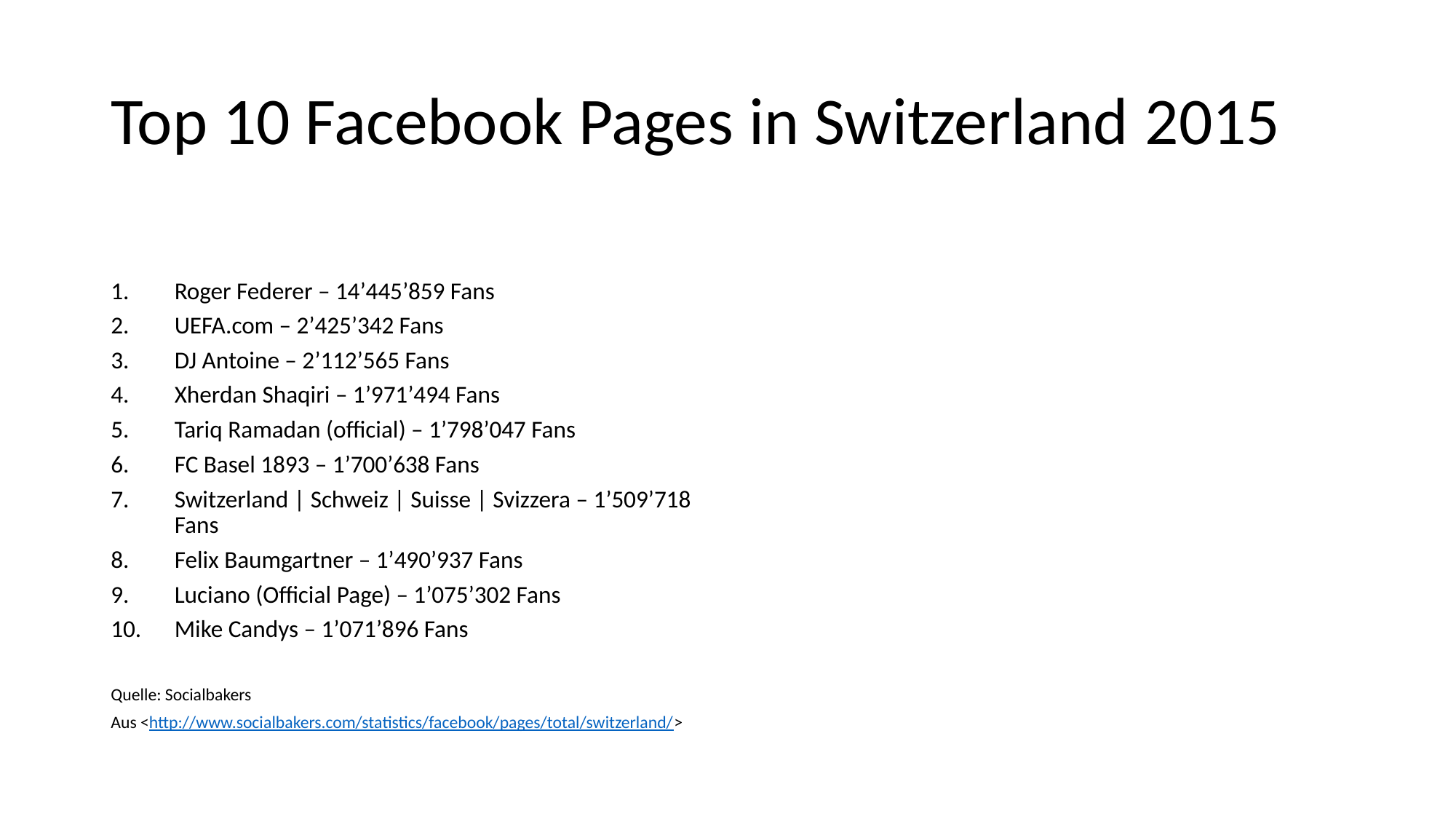

# Top 10 Facebook Pages in Switzerland 2015

Roger Federer – 14’445’859 Fans
UEFA.com – 2’425’342 Fans
DJ Antoine – 2’112’565 Fans
Xherdan Shaqiri – 1’971’494 Fans
Tariq Ramadan (official) – 1’798’047 Fans
FC Basel 1893 – 1’700’638 Fans
Switzerland | Schweiz | Suisse | Svizzera – 1’509’718 Fans
Felix Baumgartner – 1’490’937 Fans
Luciano (Official Page) – 1’075’302 Fans
Mike Candys – 1’071’896 Fans

Quelle: Socialbakers
Aus <http://www.socialbakers.com/statistics/facebook/pages/total/switzerland/>